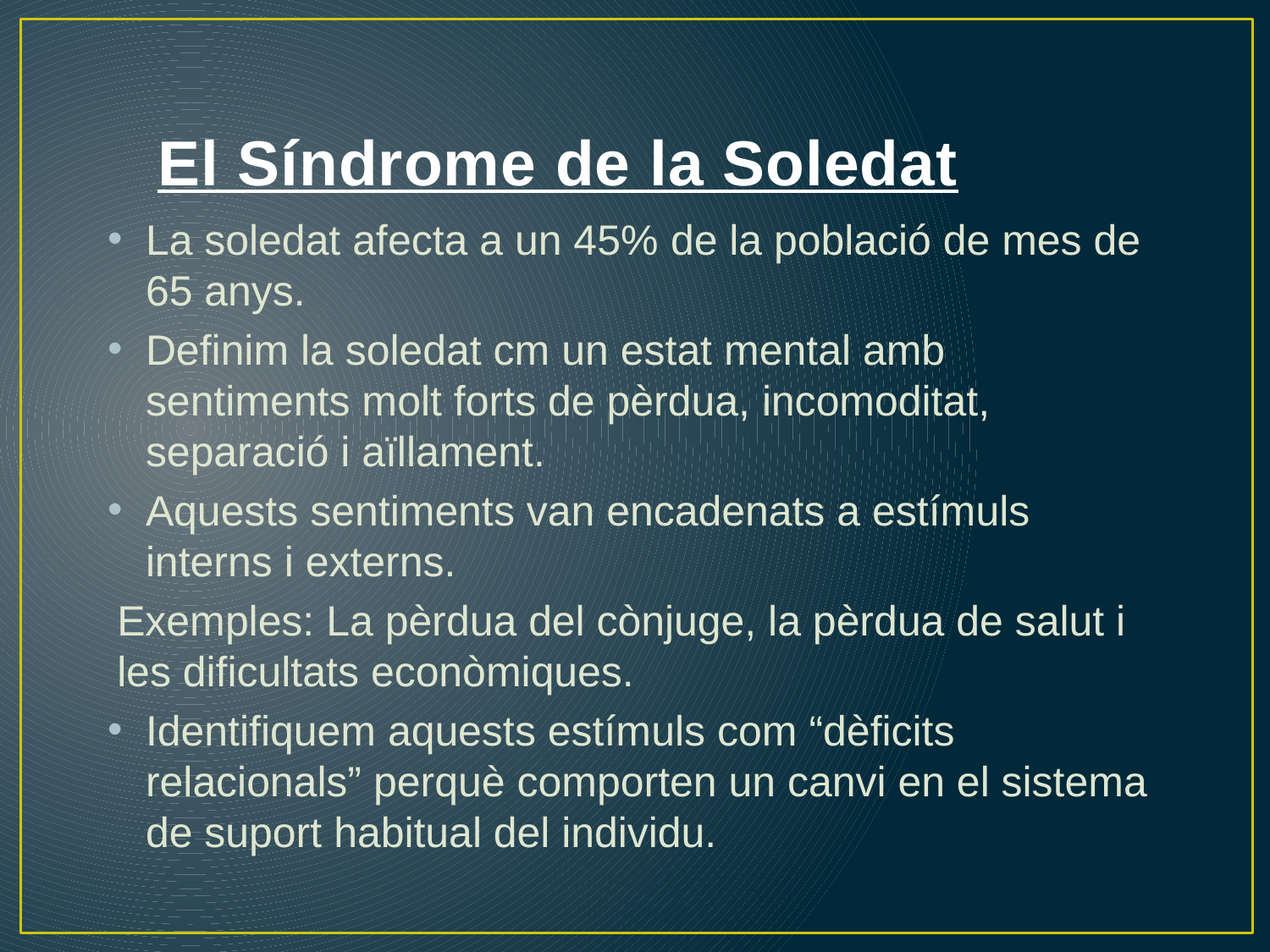

# El Síndrome de la Soledat
La soledat afecta a un 45% de la població de mes de 65 anys.
Definim la soledat cm un estat mental amb sentiments molt forts de pèrdua, incomoditat, separació i aïllament.
Aquests sentiments van encadenats a estímuls interns i externs.
Exemples: La pèrdua del cònjuge, la pèrdua de salut i les dificultats econòmiques.
Identifiquem aquests estímuls com “dèficits relacionals” perquè comporten un canvi en el sistema de suport habitual del individu.